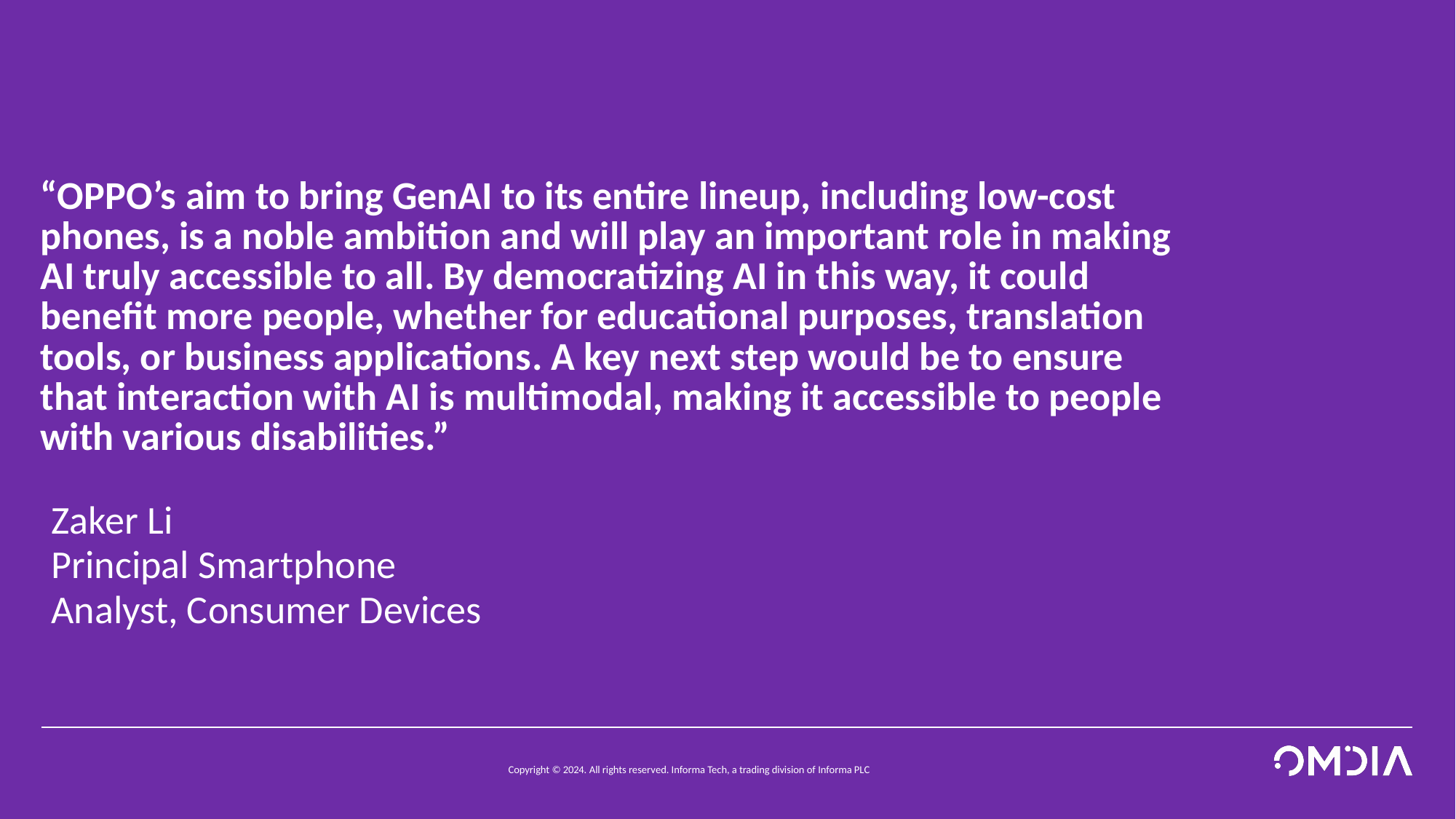

# “OPPO’s aim to bring GenAI to its entire lineup, including low-cost phones, is a noble ambition and will play an important role in making AI truly accessible to all. By democratizing AI in this way, it could benefit more people, whether for educational purposes, translation tools, or business applications. A key next step would be to ensure that interaction with AI is multimodal, making it accessible to people with various disabilities.”
Zaker Li
Principal Smartphone Analyst, Consumer Devices